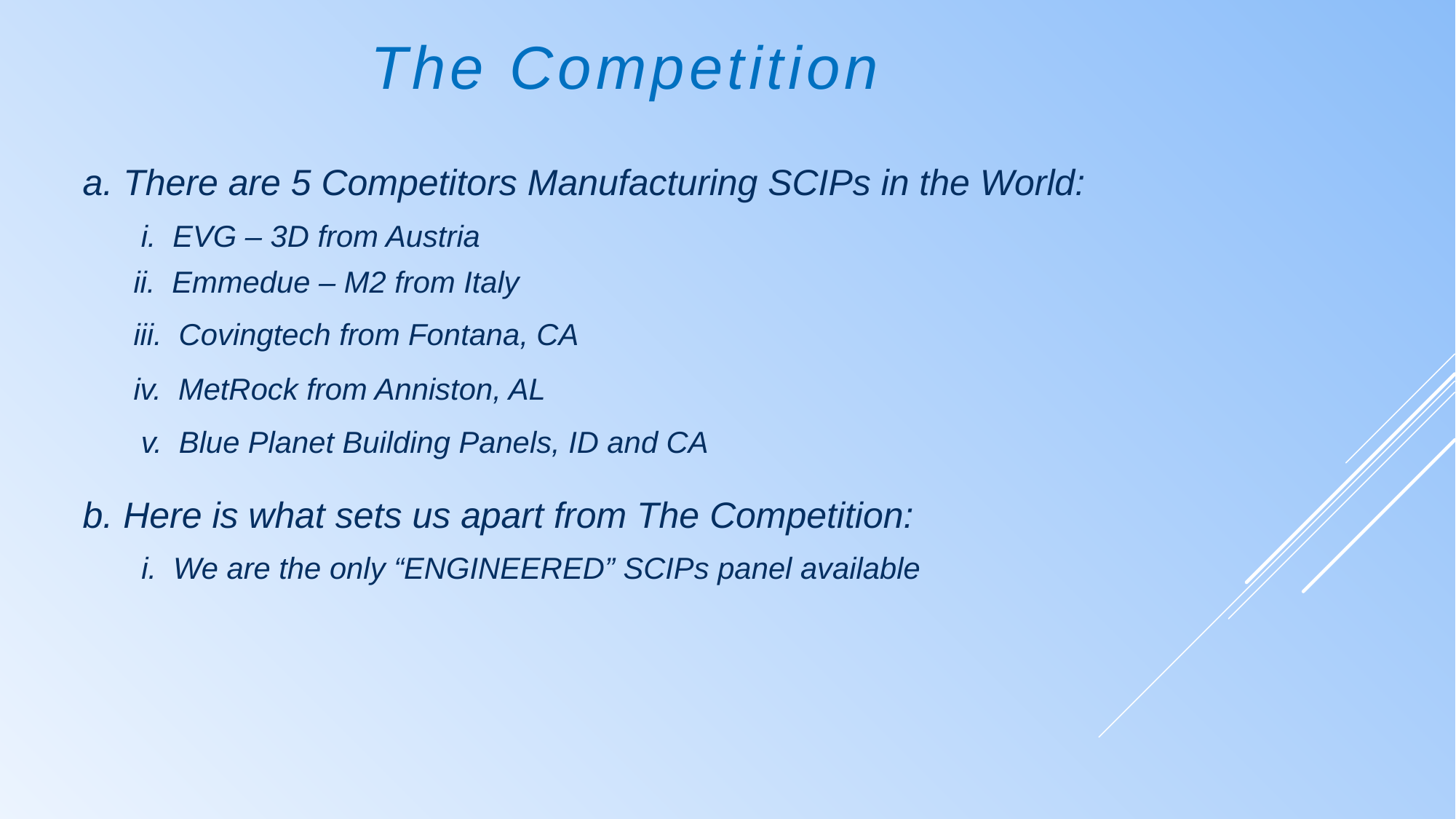

The Competition
a. There are 5 Competitors Manufacturing SCIPs in the World:
i.  EVG – 3D from Austria
 ii.  Emmedue – M2 from Italy
 iii.  Covingtech from Fontana, CA
 iv.  MetRock from Anniston, AL
v.  Blue Planet Building Panels, ID and CA
b. Here is what sets us apart from The Competition:
 i.  We are the only “ENGINEERED” SCIPs panel available